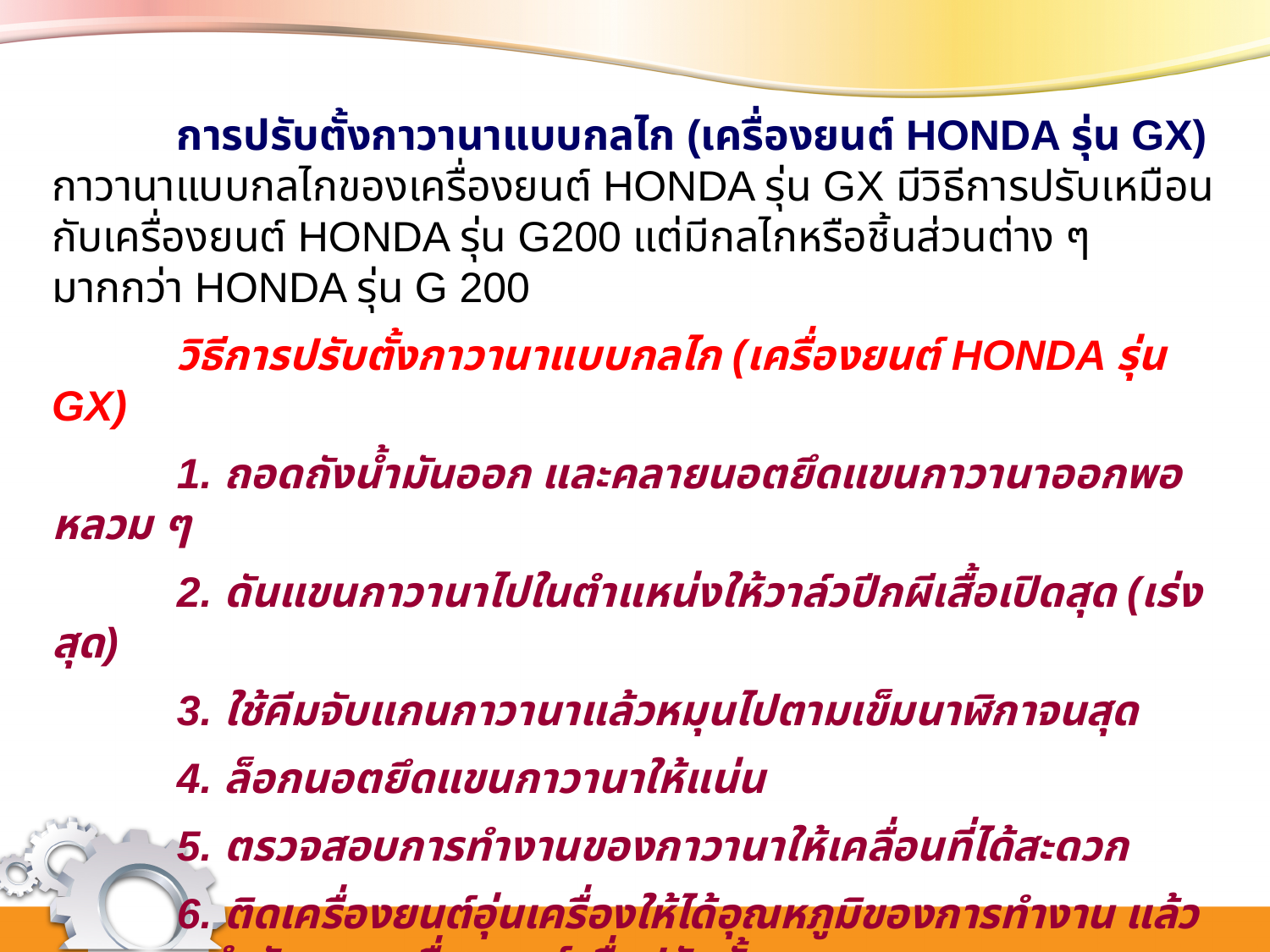

การปรับตั้งกาวานาแบบกลไก (เครื่องยนต์ HONDA รุ่น GX) กาวานาแบบกลไกของเครื่องยนต์ HONDA รุ่น GX มีวิธีการปรับเหมือนกับเครื่องยนต์ HONDA รุ่น G200 แต่มีกลไกหรือชิ้นส่วนต่าง ๆ มากกว่า HONDA รุ่น G 200

	วิธีการปรับตั้งกาวานาแบบกลไก (เครื่องยนต์ HONDA รุ่น GX)

	1. ถอดถังน้ำมันออก และคลายนอตยึดแขนกาวานาออกพอหลวม ๆ

	2. ดันแขนกาวานาไปในตำแหน่งให้วาล์วปีกผีเสื้อเปิดสุด (เร่งสุด)

	3. ใช้คีมจับแกนกาวานาแล้วหมุนไปตามเข็มนาฬิกาจนสุด

	4. ล็อกนอตยึดแขนกาวานาให้แน่น

	5. ตรวจสอบการทำงานของกาวานาให้เคลื่อนที่ได้สะดวก

	6. ติดเครื่องยนต์อุ่นเครื่องให้ได้อุณหภูมิของการทำงาน แล้วหมุนสกรูจำกัดรอบเครื่องยนต์เพื่อปรับตั้งรอบสูงสุดตามมาตรฐาน